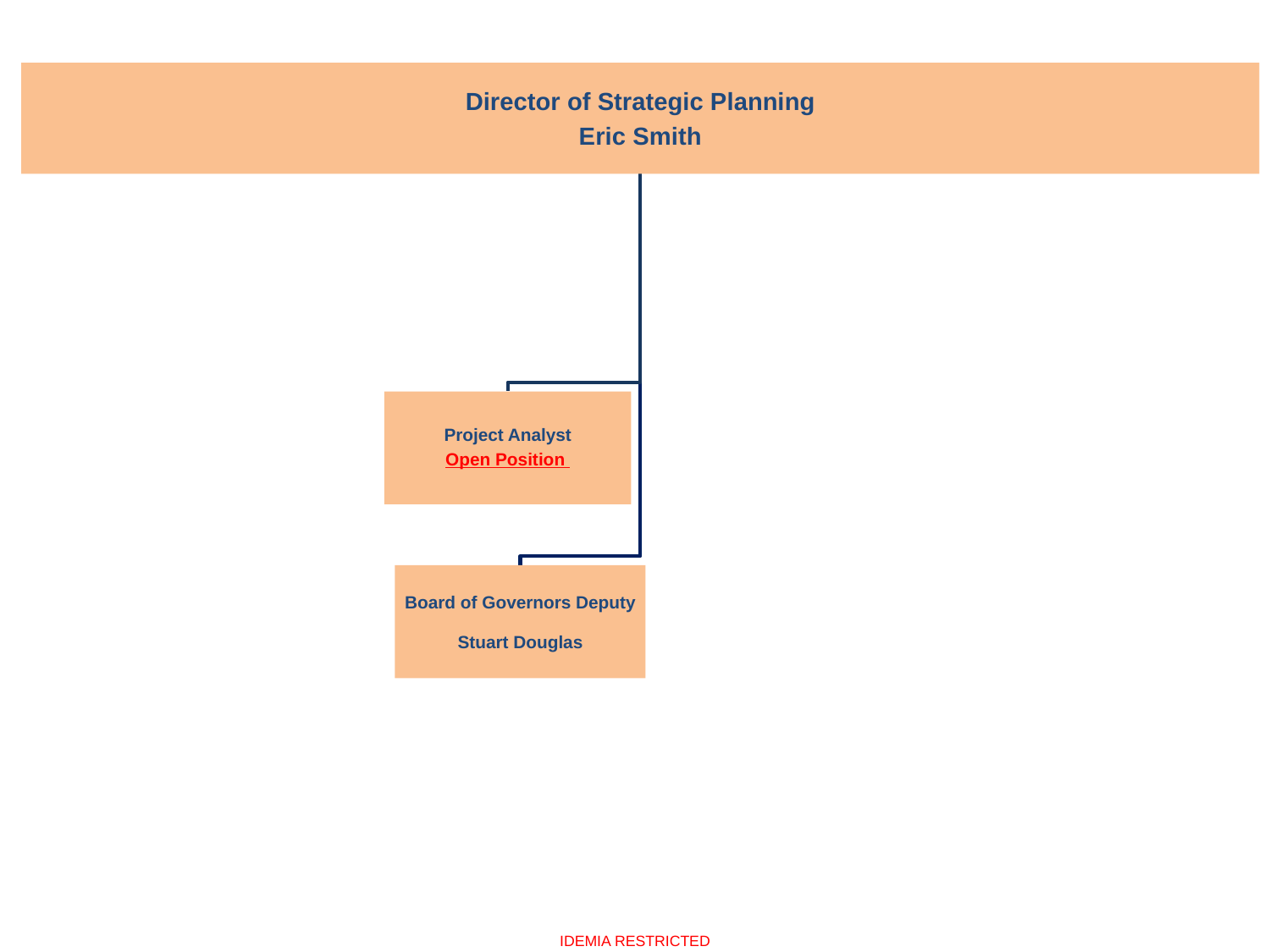

Director of Strategic Planning
Eric Smith

Project Analyst
Open Position
Board of Governors Deputy

Stuart Douglas